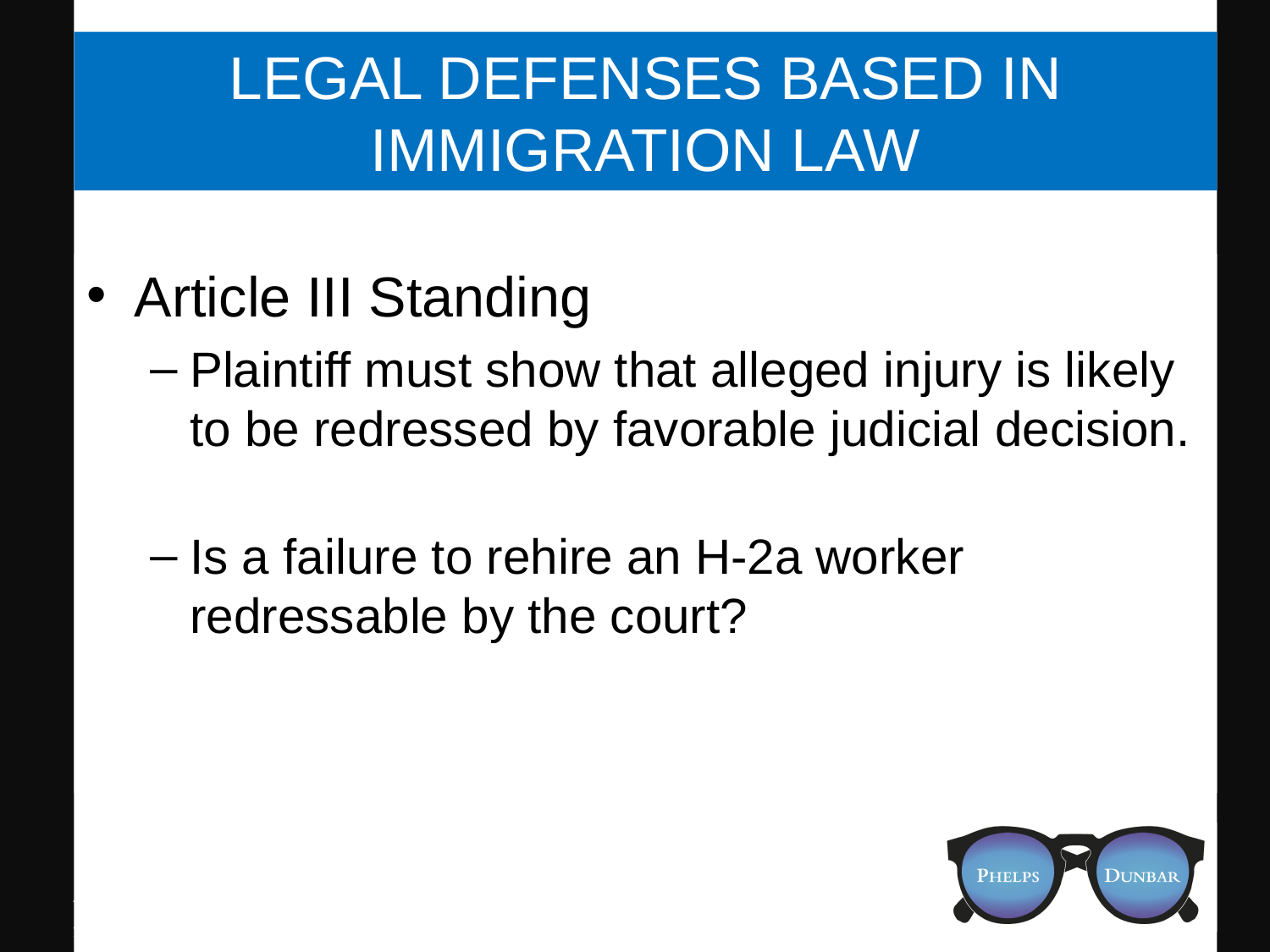

# Legal Defenses Based in Immigration Law
Article III Standing
Plaintiff must show that alleged injury is likely to be redressed by favorable judicial decision.
Is a failure to rehire an H-2a worker redressable by the court?